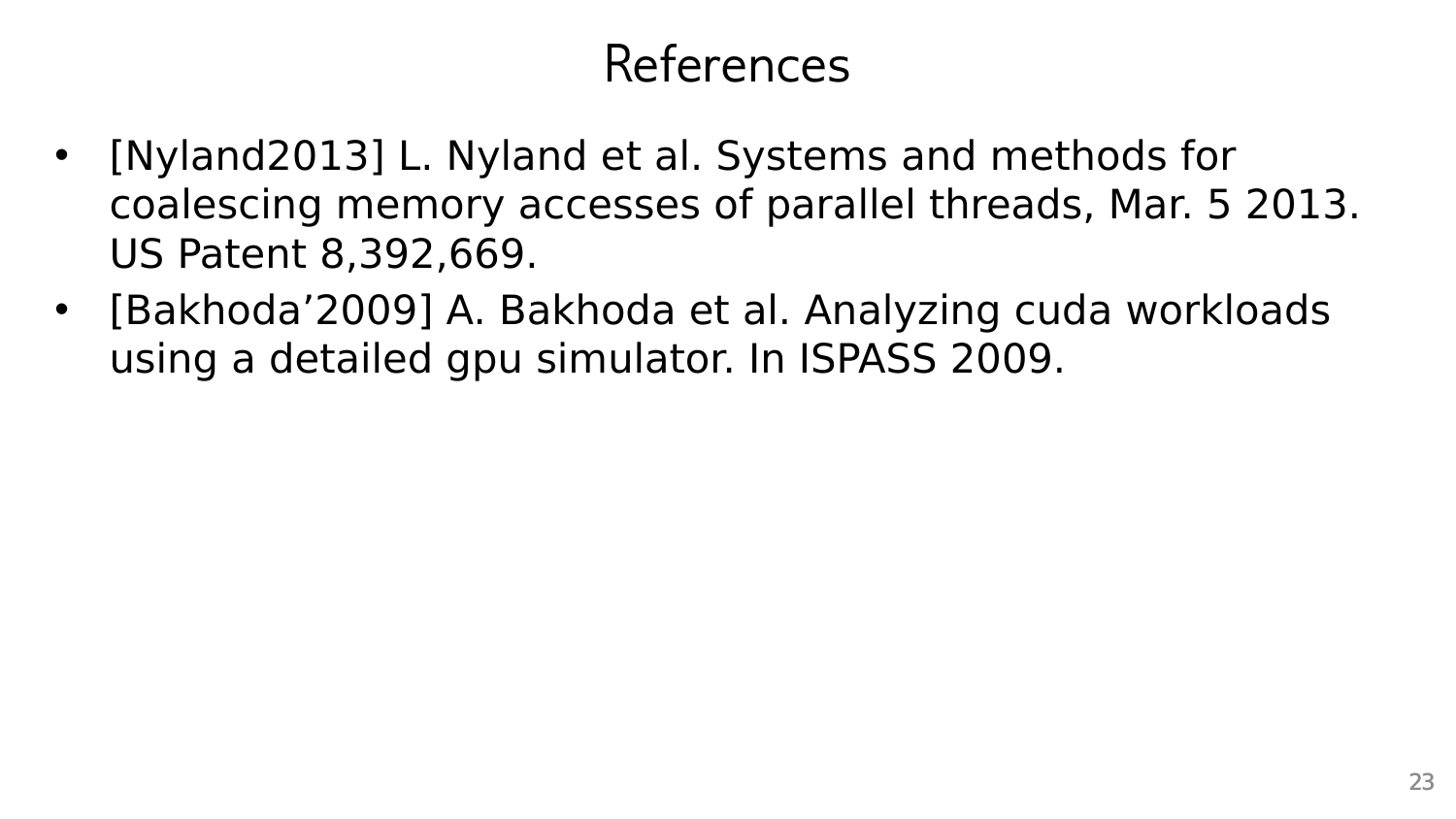

# References
[Nyland2013] L. Nyland et al. Systems and methods for coalescing memory accesses of parallel threads, Mar. 5 2013. US Patent 8,392,669.
[Bakhoda’2009] A. Bakhoda et al. Analyzing cuda workloads using a detailed gpu simulator. In ISPASS 2009.
23